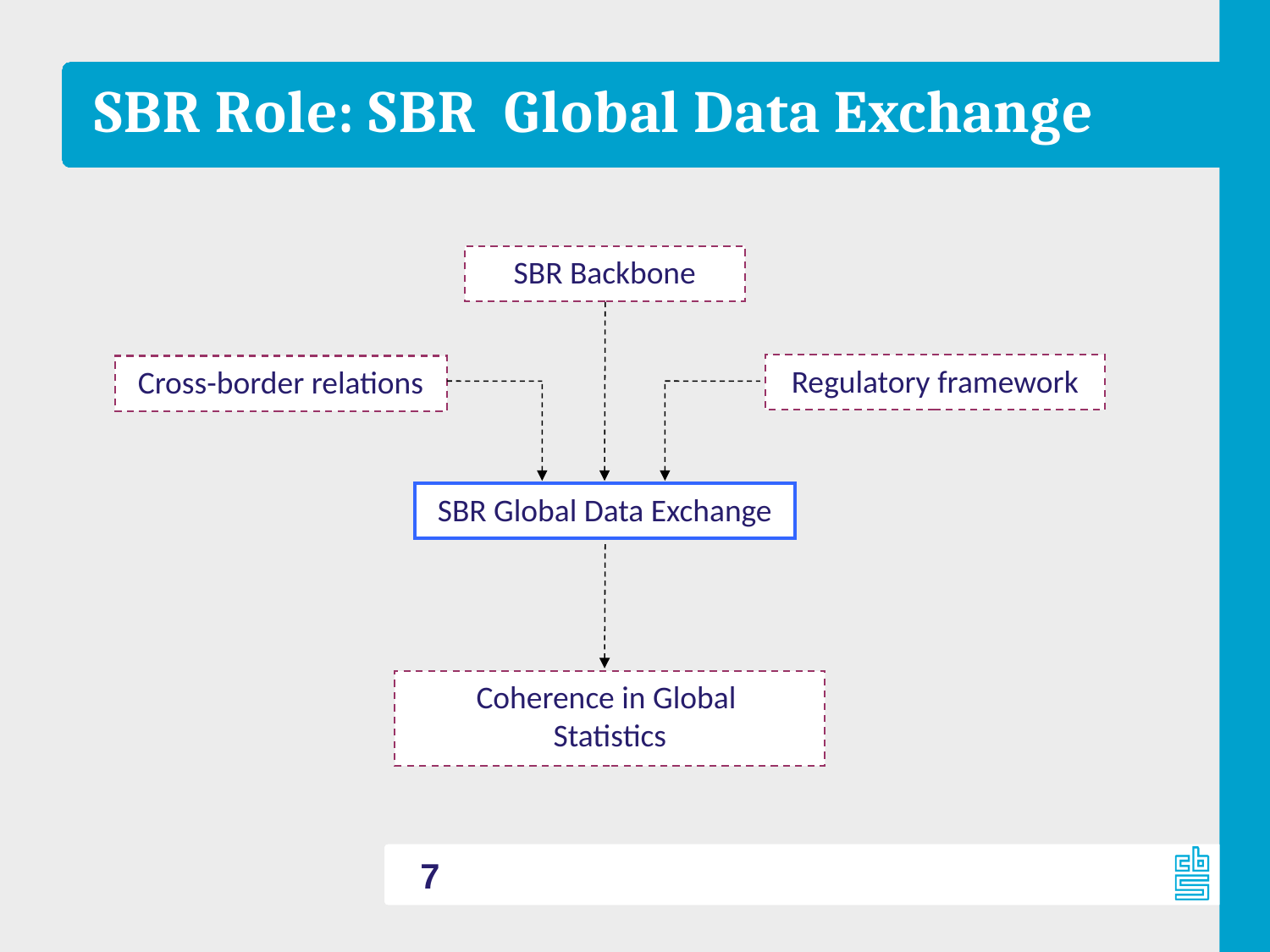

# SBR Role: SBR  Global Data Exchange
SBR Backbone

Regulatory framework
Cross-border relations

SBR Global Data Exchange

Coherence in Global
Statistics
7